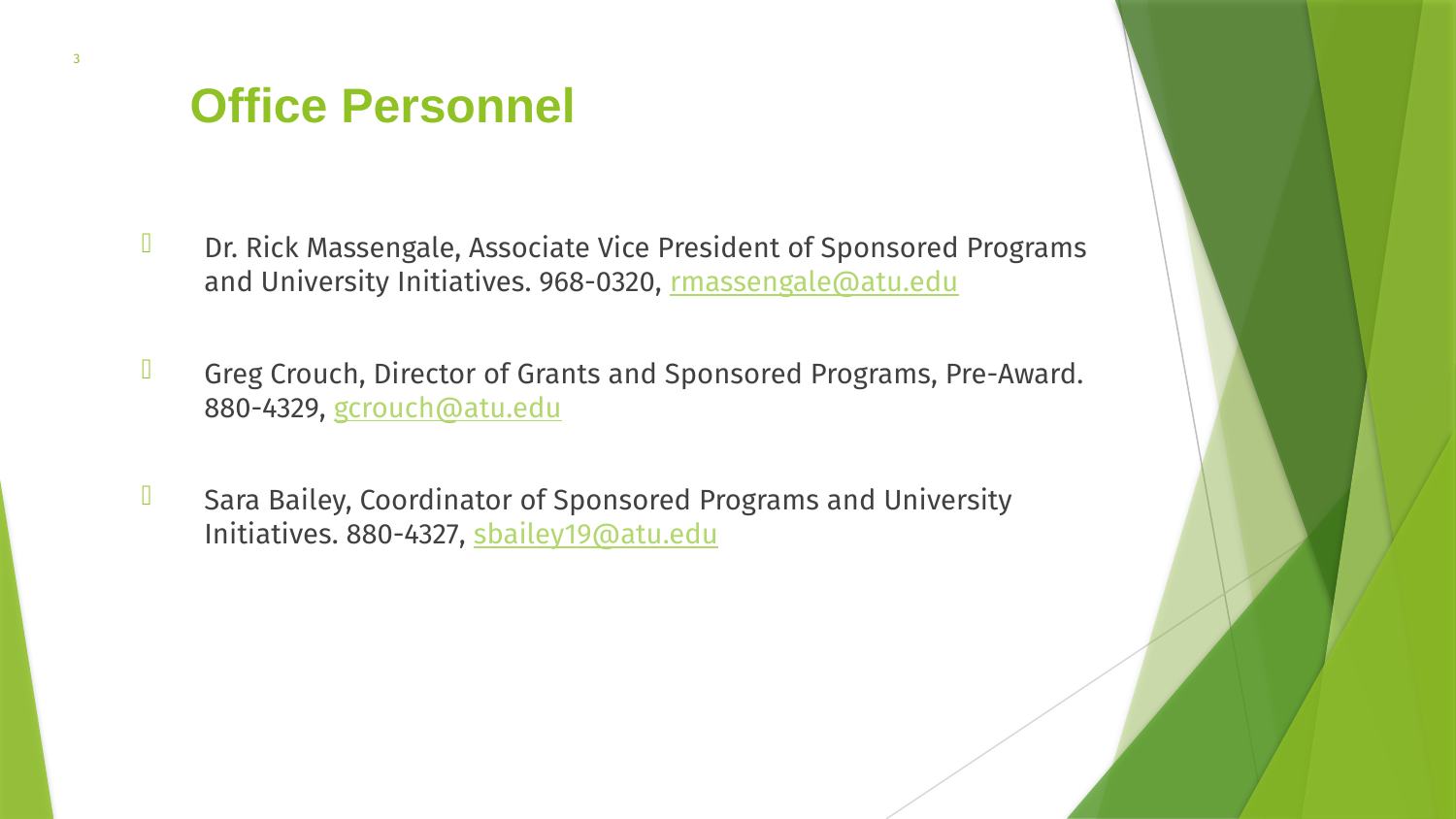

3
# Office Personnel
Dr. Rick Massengale, Associate Vice President of Sponsored Programs and University Initiatives. 968-0320, rmassengale@atu.edu

Greg Crouch, Director of Grants and Sponsored Programs, Pre-Award.    880-4329, gcrouch@atu.edu

Sara Bailey, Coordinator of Sponsored Programs and University Initiatives. 880-4327, sbailey19@atu.edu